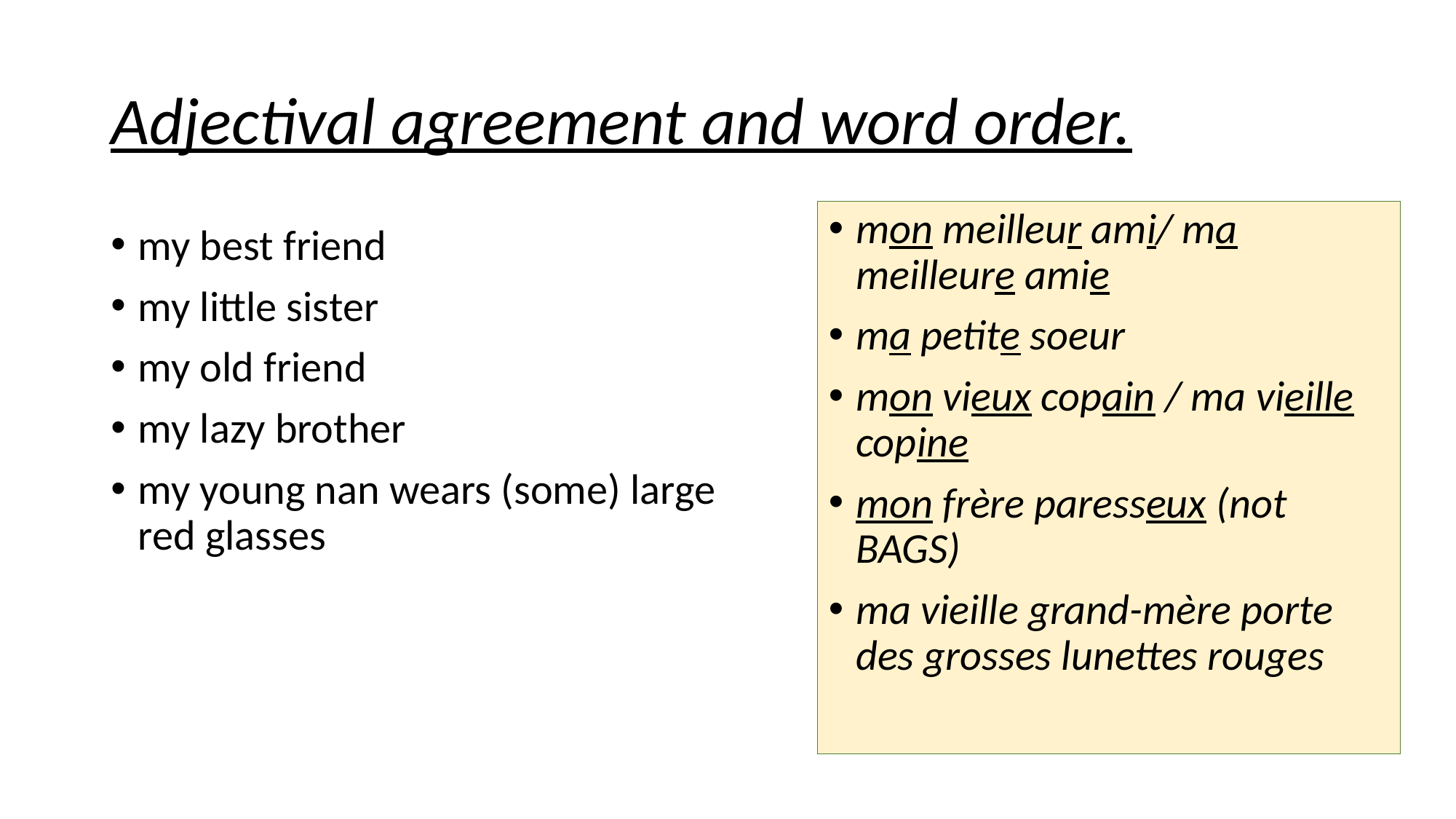

# Adjectival agreement and word order.
mon meilleur ami/ ma meilleure amie
ma petite soeur
mon vieux copain / ma vieille copine
mon frère paresseux (not BAGS)
ma vieille grand-mère porte des grosses lunettes rouges

my best friend
my little sister
my old friend
my lazy brother
my young nan wears (some) large red glasses